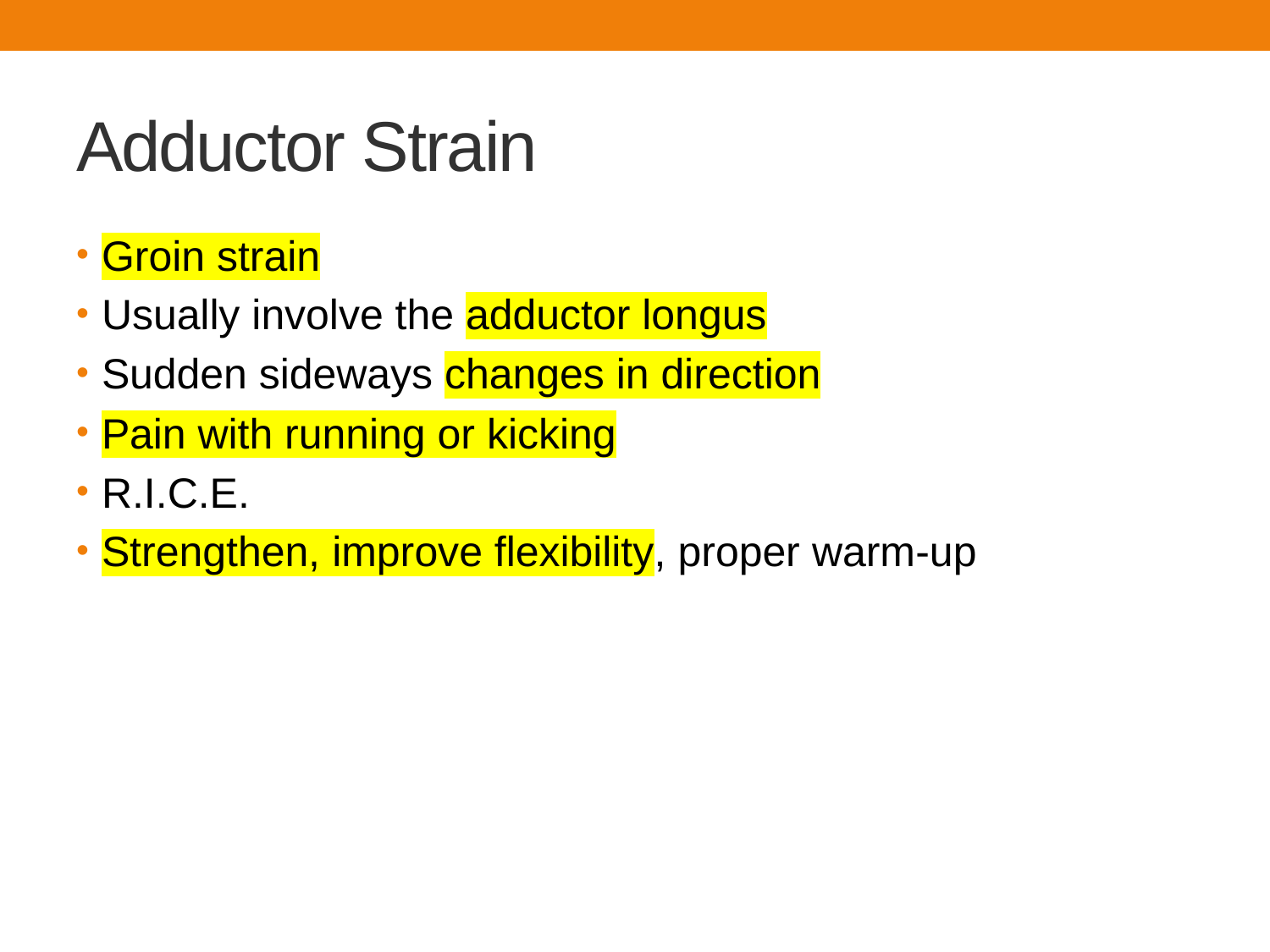

# Adductor Strain
Groin strain
Usually involve the adductor longus
Sudden sideways changes in direction
Pain with running or kicking
R.I.C.E.
Strengthen, improve flexibility, proper warm-up